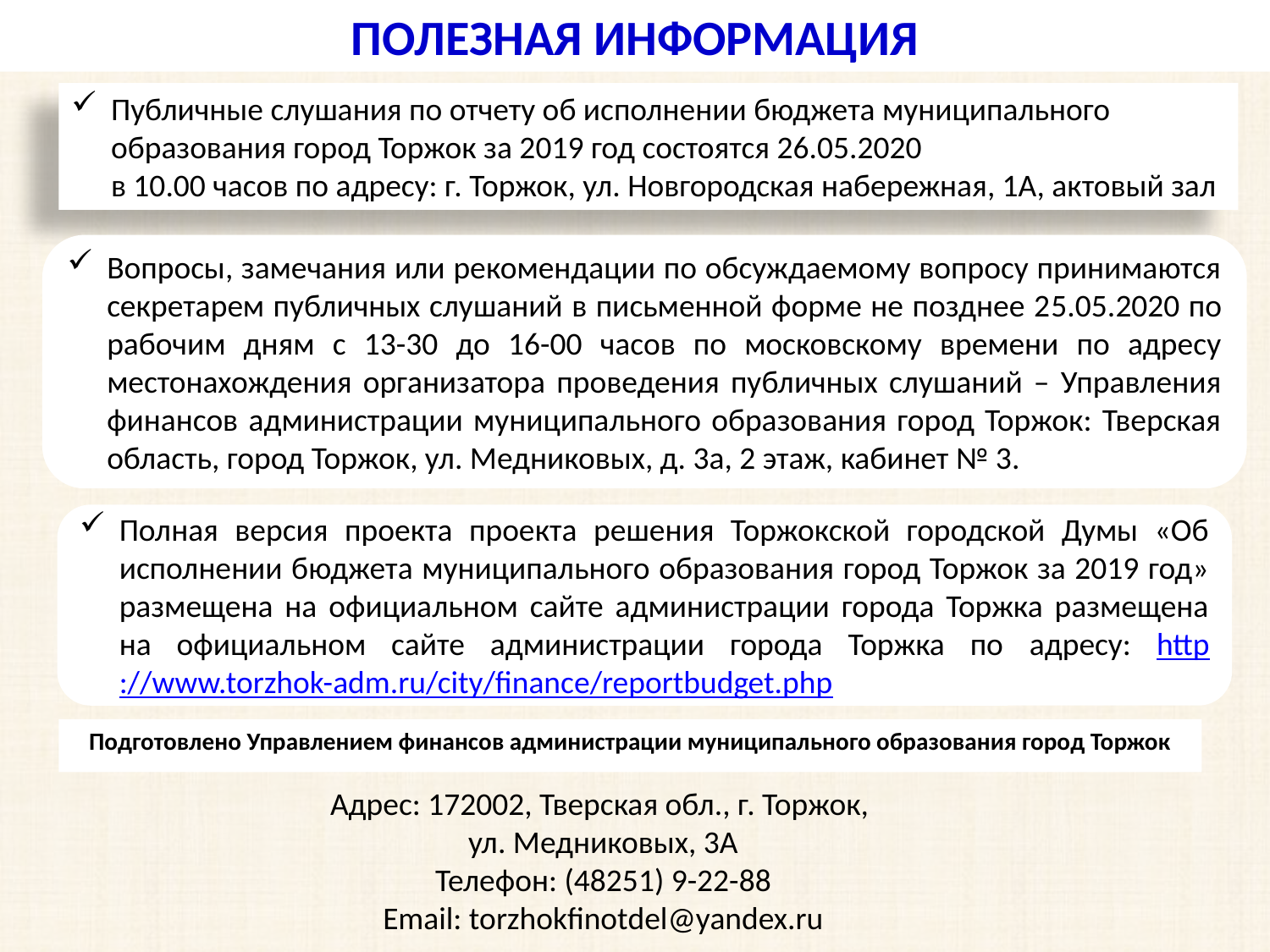

ПОЛЕЗНАЯ ИНФОРМАЦИЯ
ПОЛЕЗНАЯ ИНФОРМАЦИЯ И КОНТАКТЫ
Публичные слушания по отчету об исполнении бюджета муниципального образования город Торжок за 2019 год состоятся 26.05.2020
в 10.00 часов по адресу: г. Торжок, ул. Новгородская набережная, 1А, актовый зал
Вопросы, замечания или рекомендации по обсуждаемому вопросу принимаются секретарем публичных слушаний в письменной форме не позднее 25.05.2020 по рабочим дням с 13-30 до 16-00 часов по московскому времени по адресу местонахождения организатора проведения публичных слушаний – Управления финансов администрации муниципального образования город Торжок: Тверская область, город Торжок, ул. Медниковых, д. 3а, 2 этаж, кабинет № 3.
Полная версия проекта проекта решения Торжокской городской Думы «Об исполнении бюджета муниципального образования город Торжок за 2019 год» размещена на официальном сайте администрации города Торжка размещена на официальном сайте администрации города Торжка по адресу: http://www.torzhok-adm.ru/city/finance/reportbudget.php
Подготовлено Управлением финансов администрации муниципального образования город Торжок
Адрес: 172002, Тверская обл., г. Торжок,
ул. Медниковых, 3А
Телефон: (48251) 9-22-88
Email: torzhokfinotdel@yandex.ru